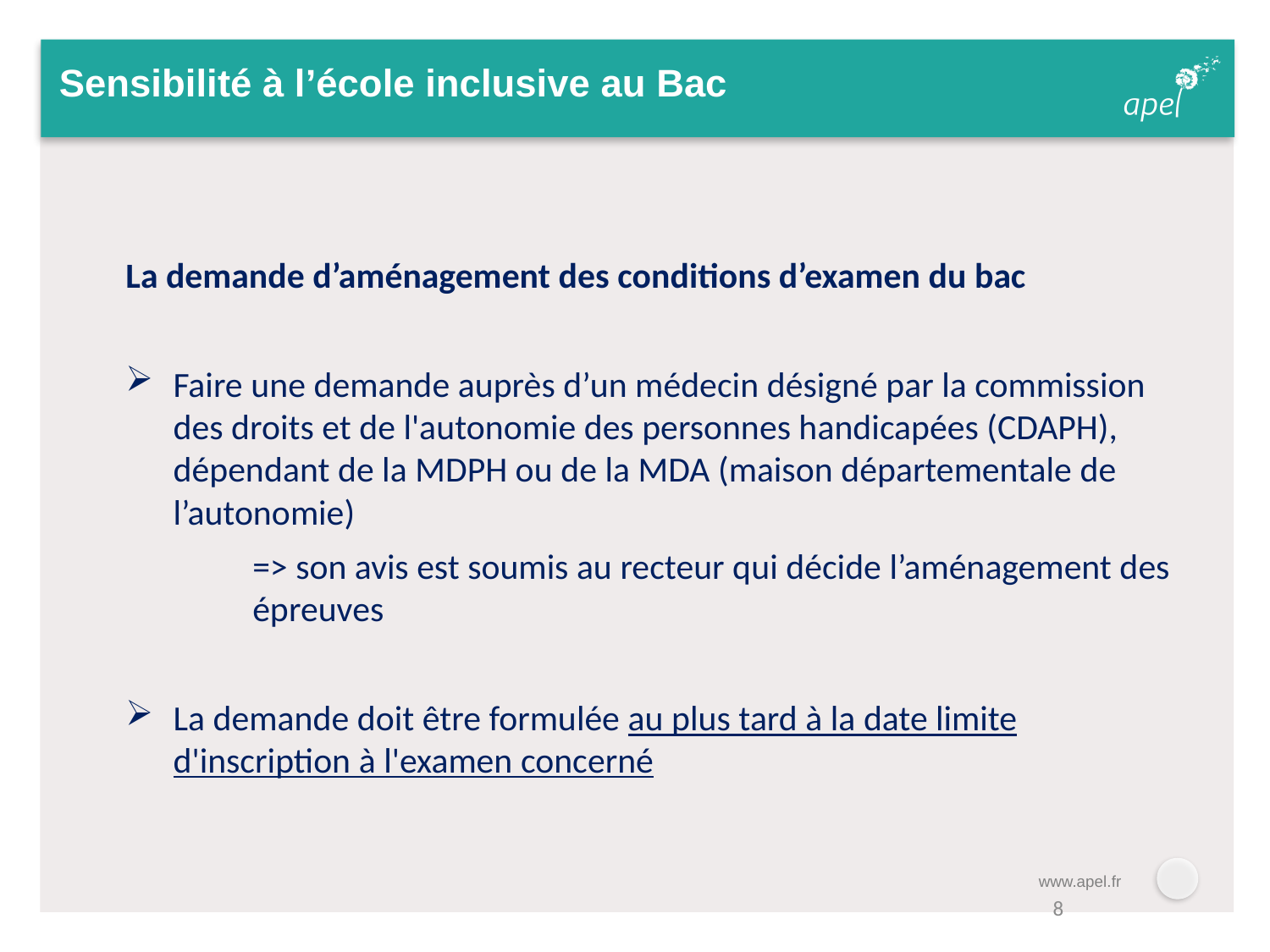

# Sensibilité à l’école inclusive au Bac
La demande d’aménagement des conditions d’examen du bac

Faire une demande auprès d’un médecin désigné par la commission des droits et de l'autonomie des personnes handicapées (CDAPH), dépendant de la MDPH ou de la MDA (maison départementale de l’autonomie)
	=> son avis est soumis au recteur qui décide l’aménagement des 	épreuves

La demande doit être formulée au plus tard à la date limite d'inscription à l'examen concerné

www.apel.fr
8